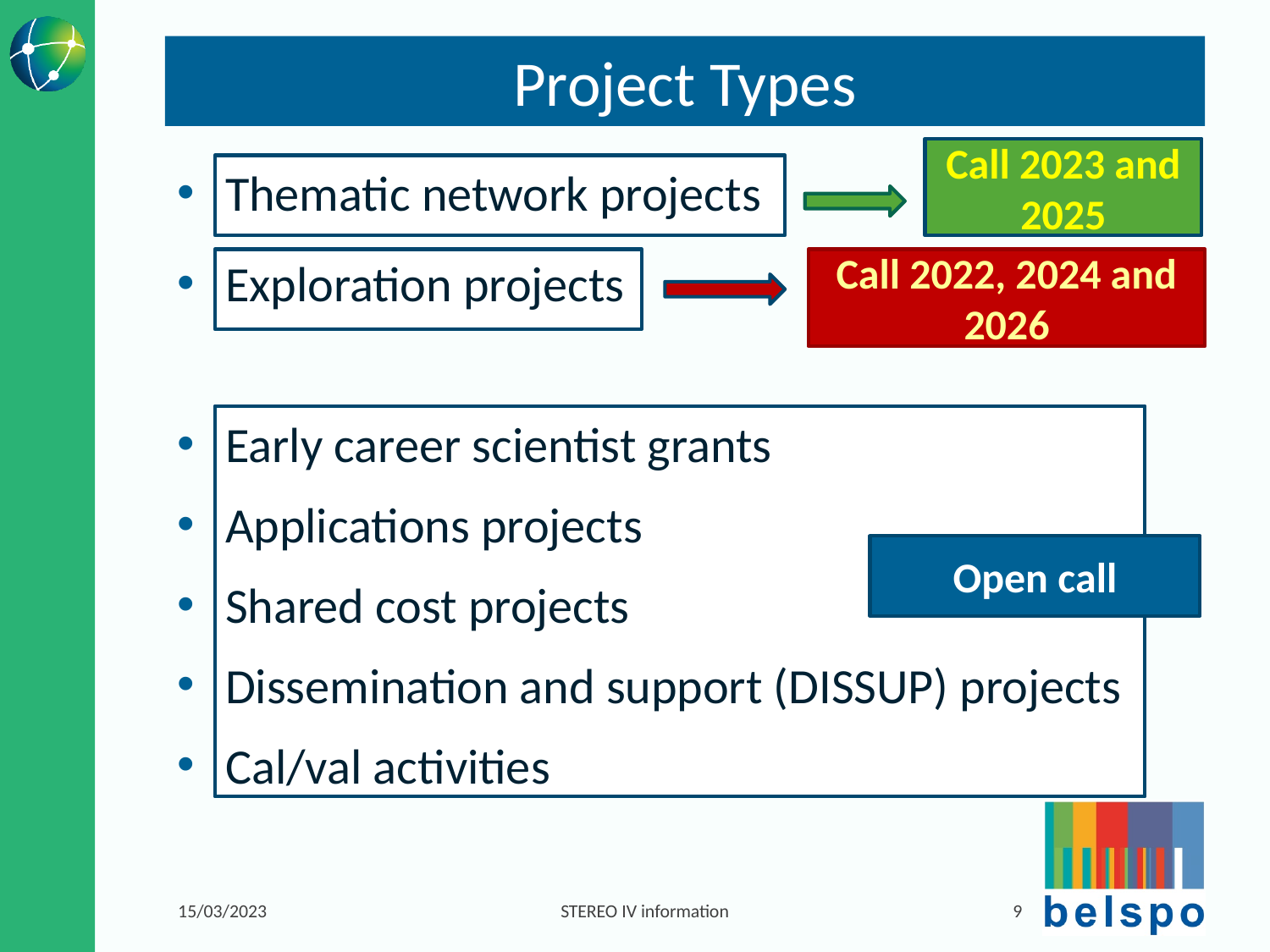

# Project Types
Call 2023 and 2025
Thematic network projects
Exploration projects

Early career scientist grants
Applications projects
Shared cost projects
Dissemination and support (DISSUP) projects
Cal/val activities

Call 2022, 2024 and 2026

Open call
15/03/2023
STEREO IV information
9